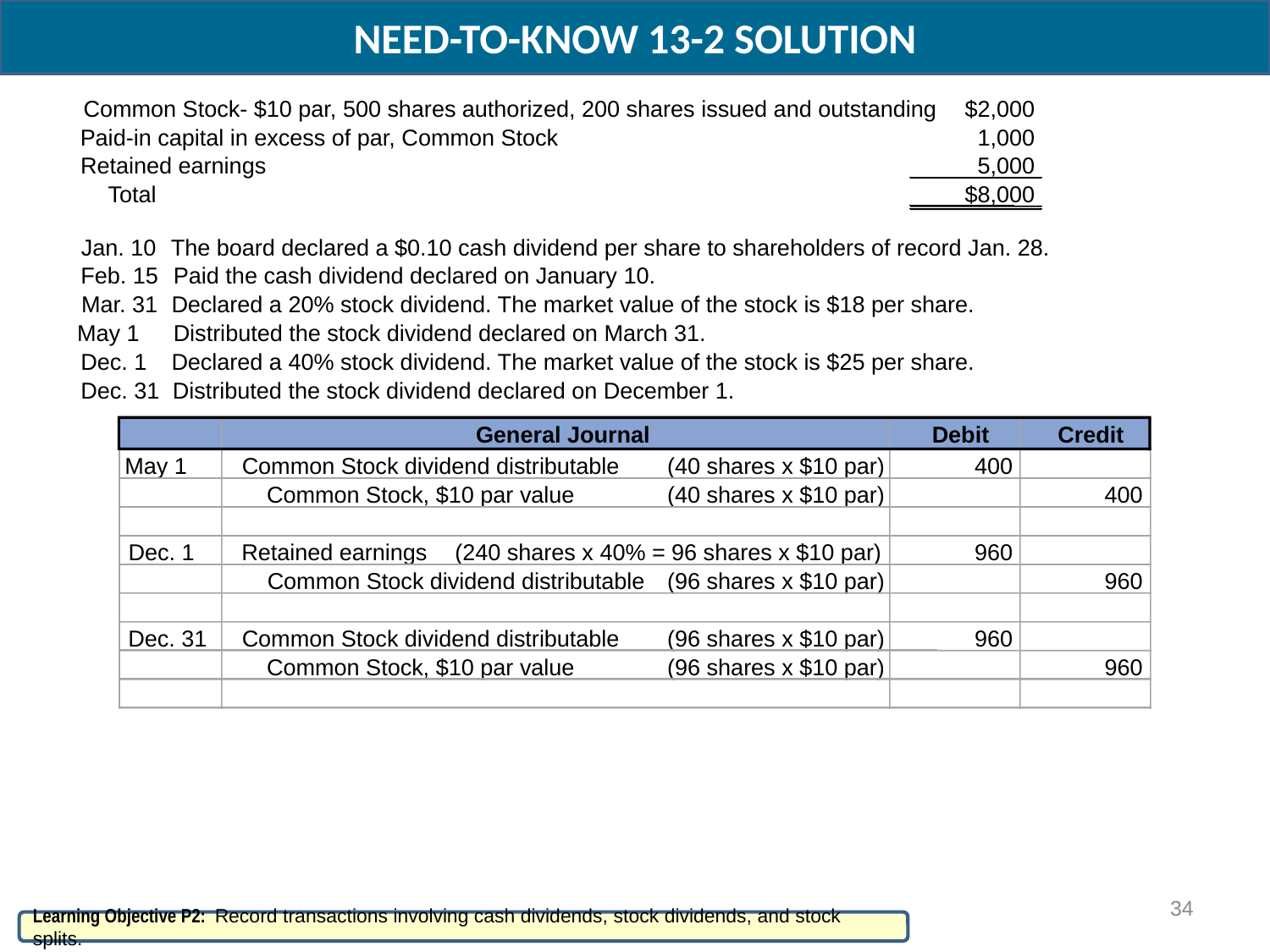

NEED-TO-KNOW 13-2 SOLUTION
Common Stock- $10 par, 500 shares authorized, 200 shares issued and outstanding
$2,000
Paid-in capital in excess of par, Common Stock
1,000
Retained earnings
5,000

Total
$8,000

Jan. 10
The board declared a $0.10 cash dividend per share to shareholders of record Jan. 28.
Feb. 15
Paid the cash dividend declared on January 10.
Mar. 31
Declared a 20% stock dividend. The market value of the stock is $18 per share.
May 1
Distributed the stock dividend declared on March 31.
Dec. 1
Declared a 40% stock dividend. The market value of the stock is $25 per share.
Dec. 31
Distributed the stock dividend declared on December 1.

General Journal
Debit
Credit

May 1
Common Stock dividend distributable
(40 shares x $10 par)
400

Common Stock, $10 par value
(40 shares x $10 par)
400

Dec. 1
Retained earnings
(240 shares x 40% = 96 shares x $10 par)
960

Common Stock dividend distributable
(96 shares x $10 par)
960

Dec. 31
Common Stock dividend distributable
(96 shares x $10 par)
960

Common Stock, $10 par value
(96 shares x $10 par)
960

34
Learning Objective P2:  Record transactions involving cash dividends, stock dividends, and stock splits.